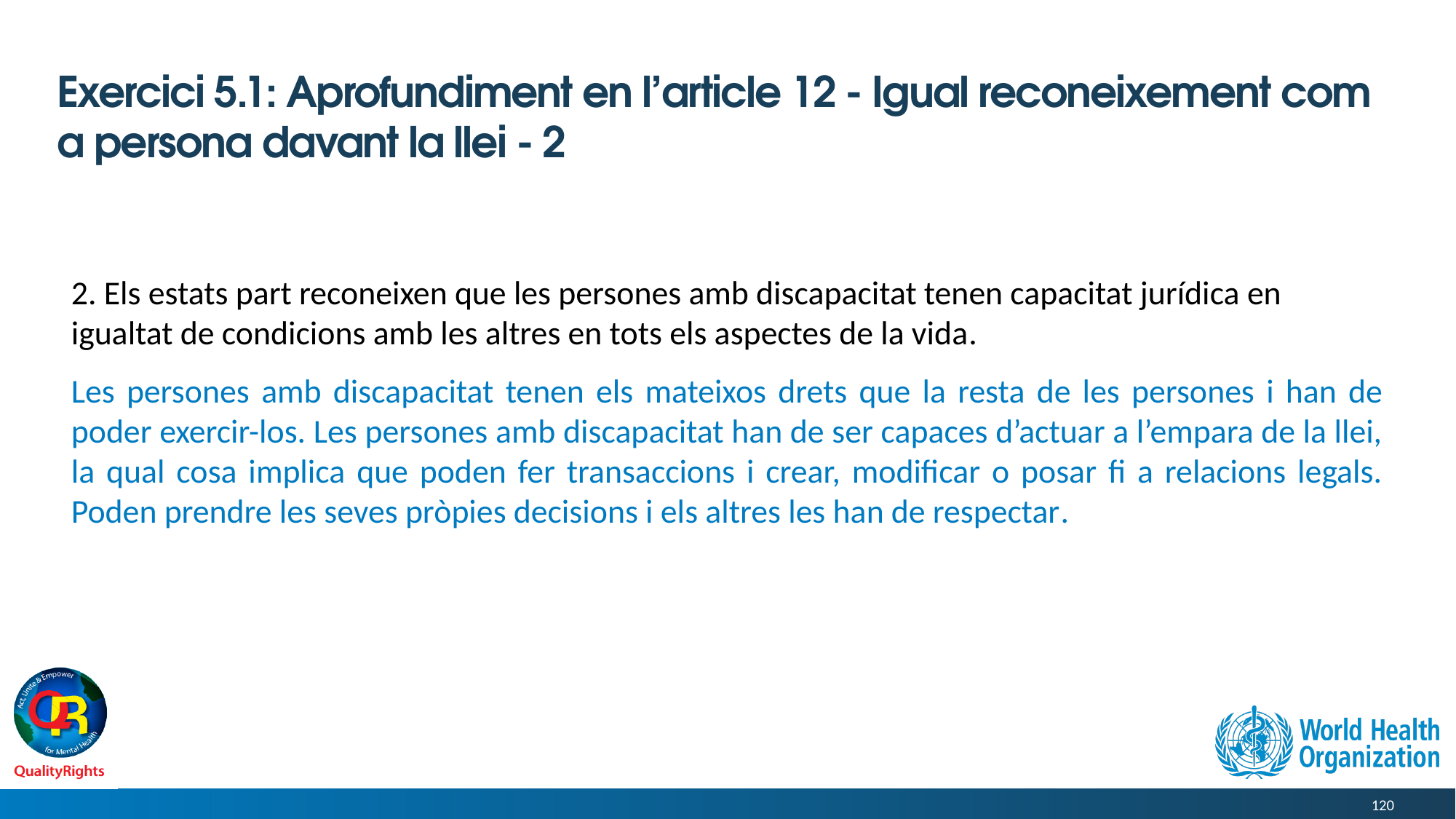

# Exercici 5.1: Aprofundiment en l’article 12 - Igual reconeixement com a persona davant la llei - 2

2. Els estats part reconeixen que les persones amb discapacitat tenen capacitat jurídica en igualtat de condicions amb les altres en tots els aspectes de la vida.
Les persones amb discapacitat tenen els mateixos drets que la resta de les persones i han de poder exercir-los. Les persones amb discapacitat han de ser capaces d’actuar a l’empara de la llei, la qual cosa implica que poden fer transaccions i crear, modificar o posar fi a relacions legals. Poden prendre les seves pròpies decisions i els altres les han de respectar.